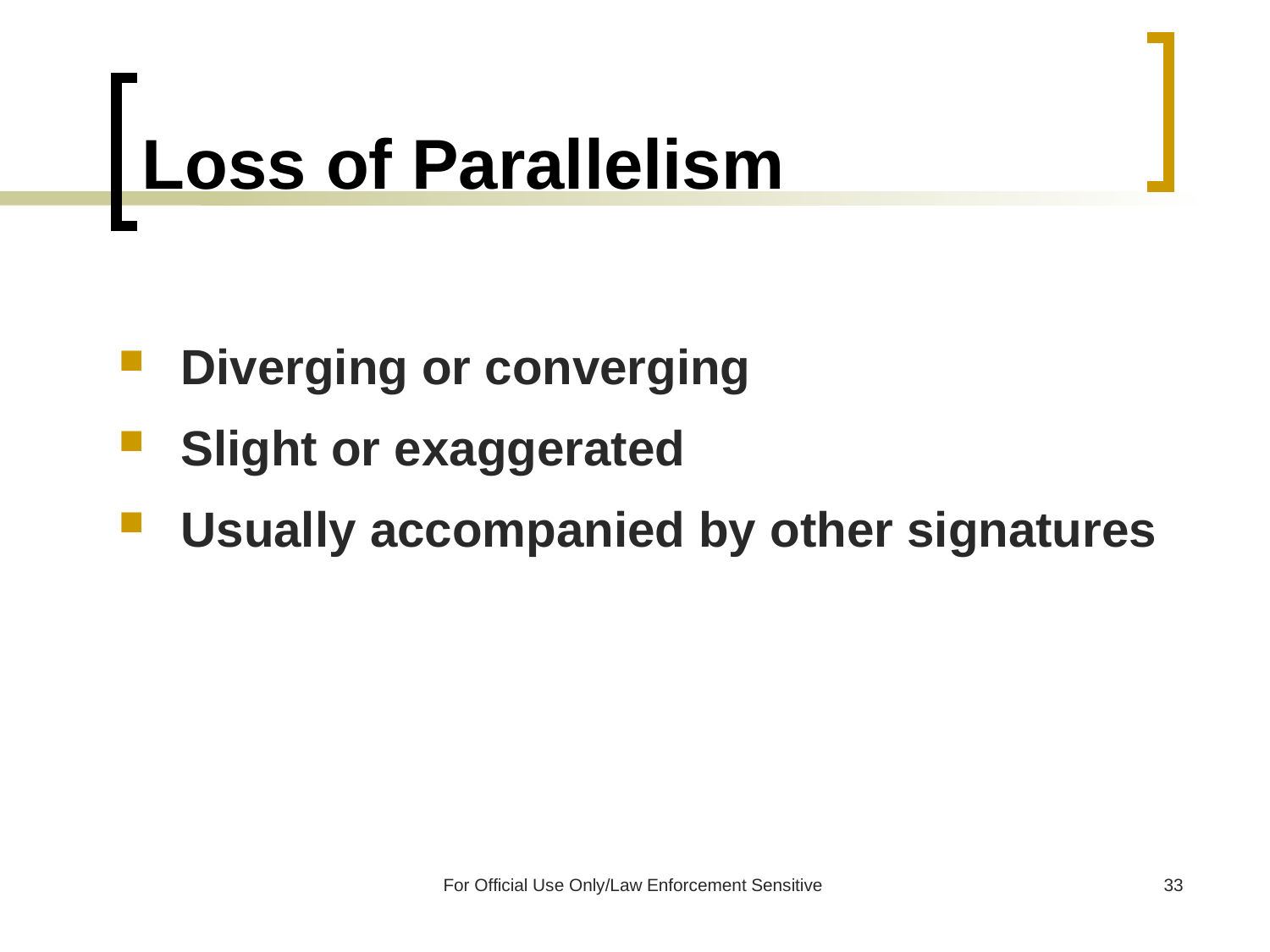

# Loss of Parallelism
Diverging or converging
Slight or exaggerated
Usually accompanied by other signatures
For Official Use Only/Law Enforcement Sensitive

33